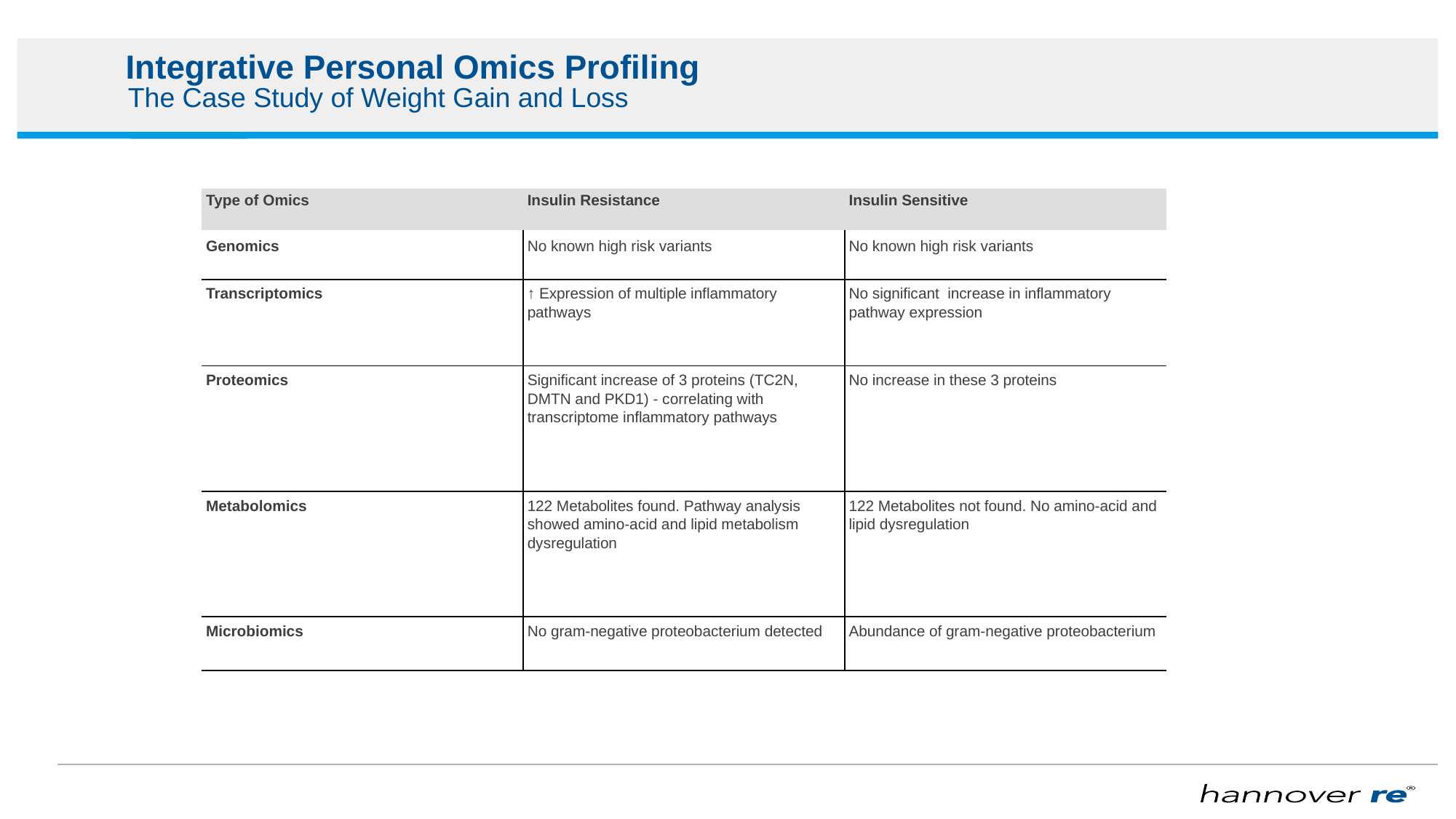

# Integrative Personal Omics Profiling
The Case Study of Weight Gain and Loss

| Type of Omics | Insulin Resistance | Insulin Sensitive |
| --- | --- | --- |
| Genomics | No known high risk variants | No known high risk variants |
| Transcriptomics | ↑ Expression of multiple inflammatory pathways | No significant increase in inflammatory pathway expression |
| Proteomics | Significant increase of 3 proteins (TC2N, DMTN and PKD1) - correlating with transcriptome inflammatory pathways | No increase in these 3 proteins |
| Metabolomics | 122 Metabolites found. Pathway analysis showed amino-acid and lipid metabolism dysregulation | 122 Metabolites not found. No amino-acid and lipid dysregulation |
| Microbiomics | No gram-negative proteobacterium detected | Abundance of gram-negative proteobacterium |